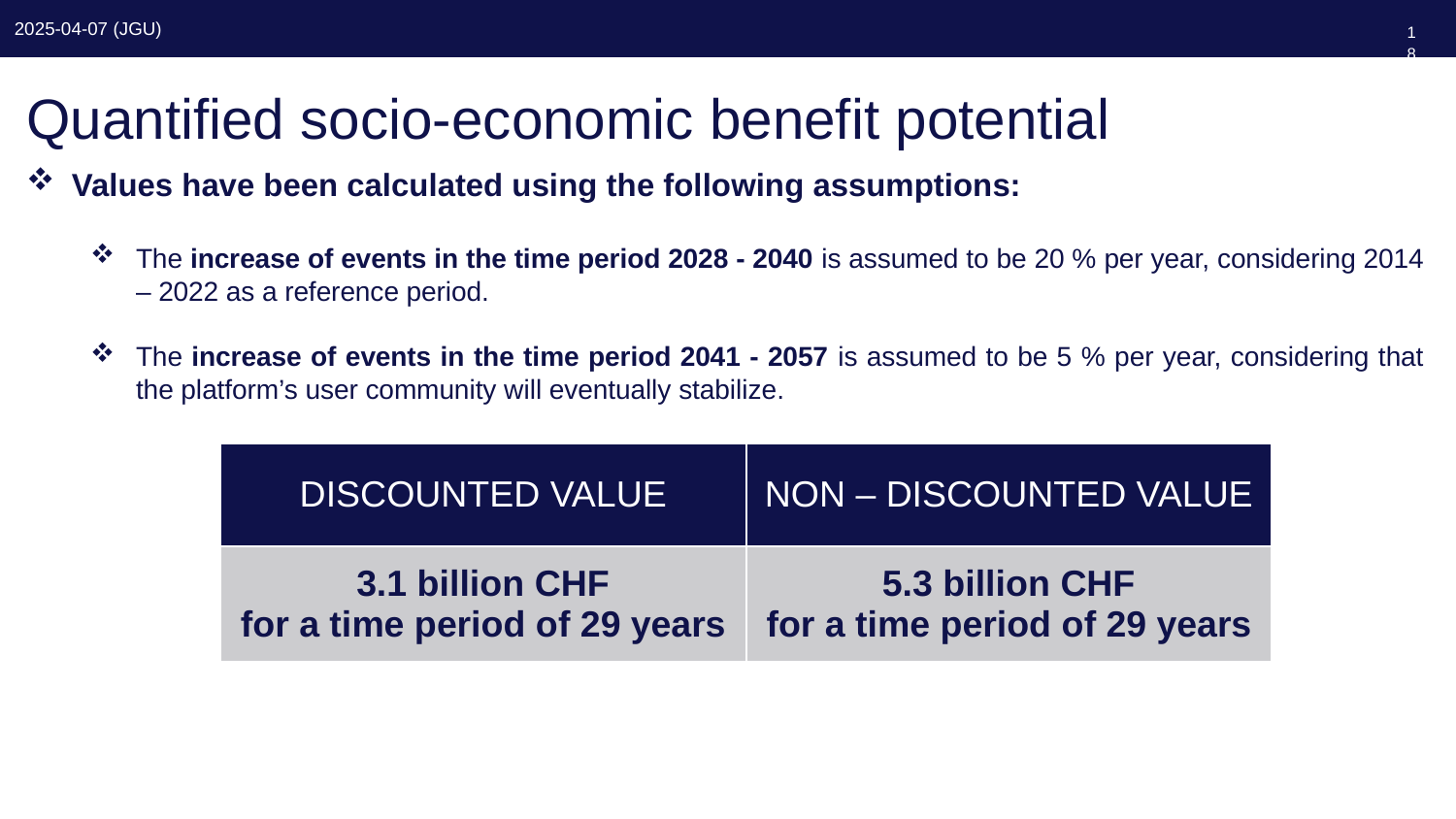

189
# Quantified socio-economic benefit potential
Values have been calculated using the following assumptions:

The increase of events in the time period 2028 - 2040 is assumed to be 20 % per year, considering 2014 – 2022 as a reference period.

The increase of events in the time period 2041 - 2057 is assumed to be 5 % per year, considering that the platform’s user community will eventually stabilize.
| DISCOUNTED VALUE | NON – DISCOUNTED VALUE |
| --- | --- |
| 3.1 billion CHF for a time period of 29 years | 5.3 billion CHF for a time period of 29 years |